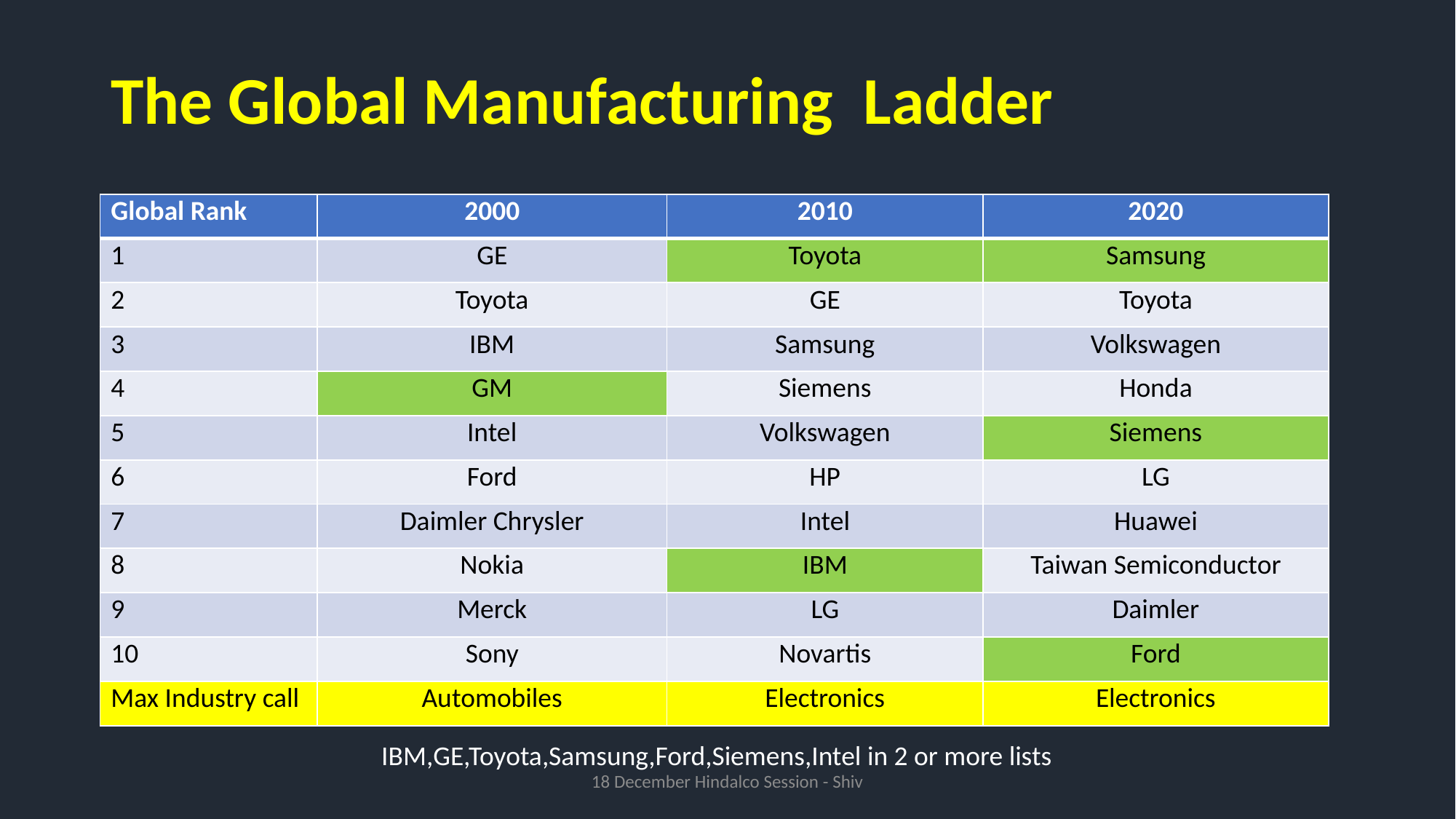

# The Global Manufacturing  Ladder
| Global Rank | 2000 | 2010 | 2020 |
| --- | --- | --- | --- |
| 1 | GE | Toyota | Samsung |
| 2 | Toyota | GE | Toyota |
| 3 | IBM | Samsung | Volkswagen |
| 4 | GM | Siemens | Honda |
| 5 | Intel | Volkswagen | Siemens |
| 6 | Ford | HP | LG |
| 7 | Daimler Chrysler | Intel | Huawei |
| 8 | Nokia | IBM | Taiwan Semiconductor |
| 9 | Merck | LG | Daimler |
| 10 | Sony | Novartis | Ford |
| Max Industry call | Automobiles | Electronics | Electronics |
IBM,GE,Toyota,Samsung,Ford,Siemens,Intel in 2 or more lists
18 December Hindalco Session - Shiv